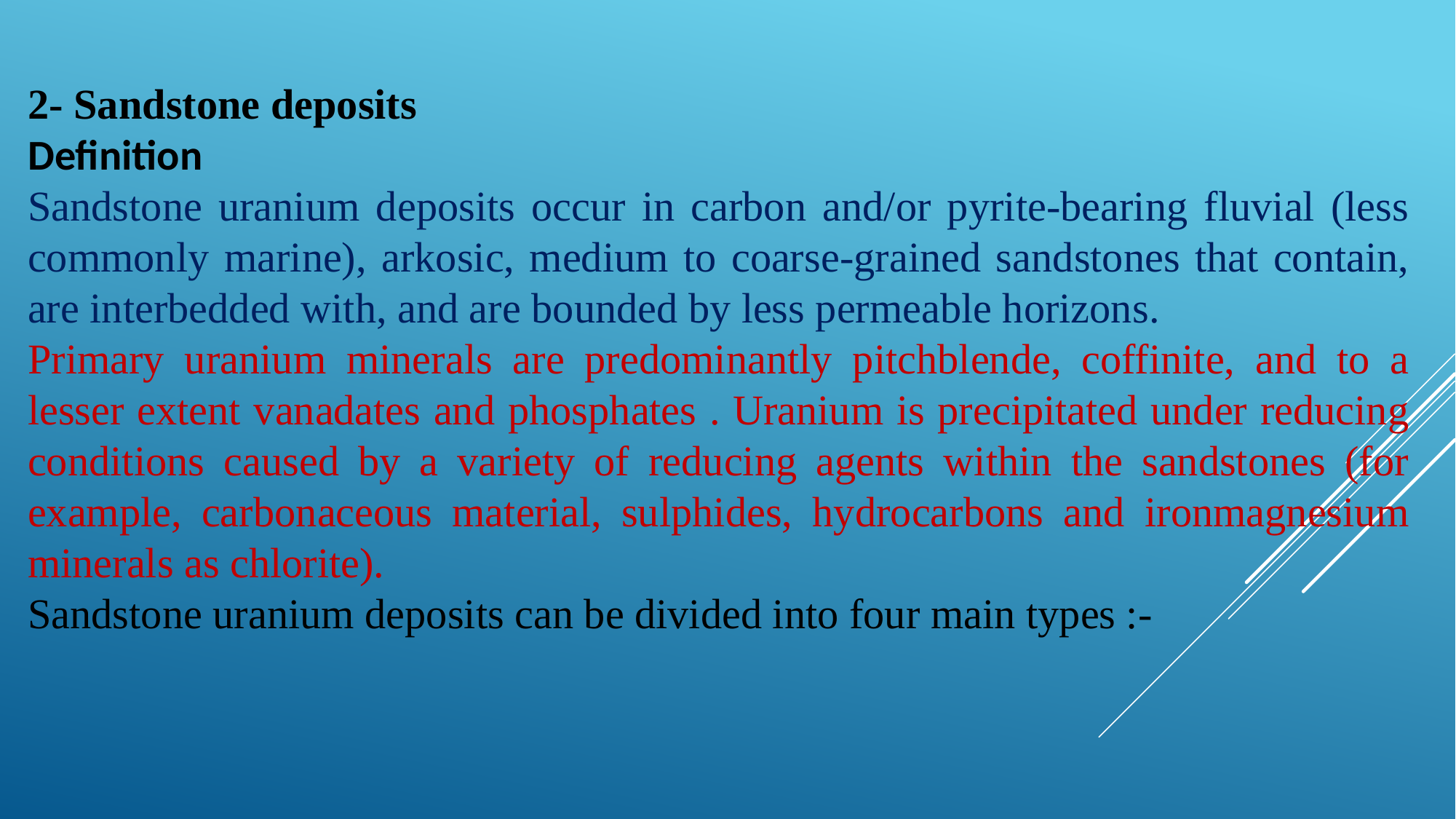

2- Sandstone deposits
Definition
Sandstone uranium deposits occur in carbon and/or pyrite-bearing fluvial (less commonly marine), arkosic, medium to coarse-grained sandstones that contain, are interbedded with, and are bounded by less permeable horizons.
Primary uranium minerals are predominantly pitchblende, coffinite, and to a lesser extent vanadates and phosphates . Uranium is precipitated under reducing conditions caused by a variety of reducing agents within the sandstones (for example, carbonaceous material, sulphides, hydrocarbons and ironmagnesium minerals as chlorite).
Sandstone uranium deposits can be divided into four main types :-